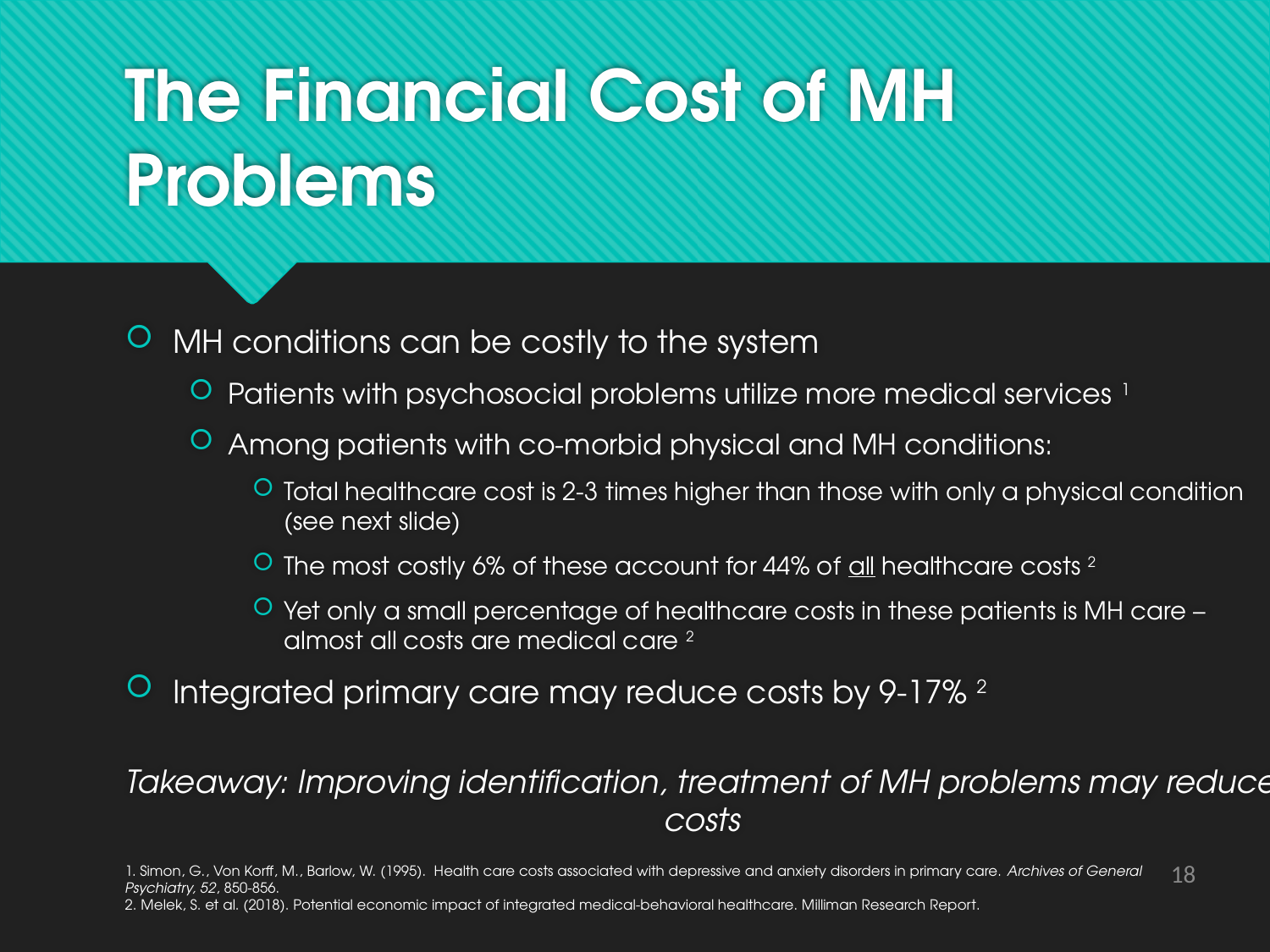

# The Financial Cost of MH Problems
MH conditions can be costly to the system
Patients with psychosocial problems utilize more medical services 1
Among patients with co-morbid physical and MH conditions:
Total healthcare cost is 2-3 times higher than those with only a physical condition (see next slide)
The most costly 6% of these account for 44% of all healthcare costs 2
Yet only a small percentage of healthcare costs in these patients is MH care – almost all costs are medical care 2
Integrated primary care may reduce costs by 9-17% 2

Takeaway: Improving identification, treatment of MH problems may reduce costs
18
1. Simon, G., Von Korff, M., Barlow, W. (1995).  Health care costs associated with depressive and anxiety disorders in primary care. Archives of General Psychiatry, 52, 850-856.
2. Melek, S. et al. (2018). Potential economic impact of integrated medical-behavioral healthcare. Milliman Research Report.